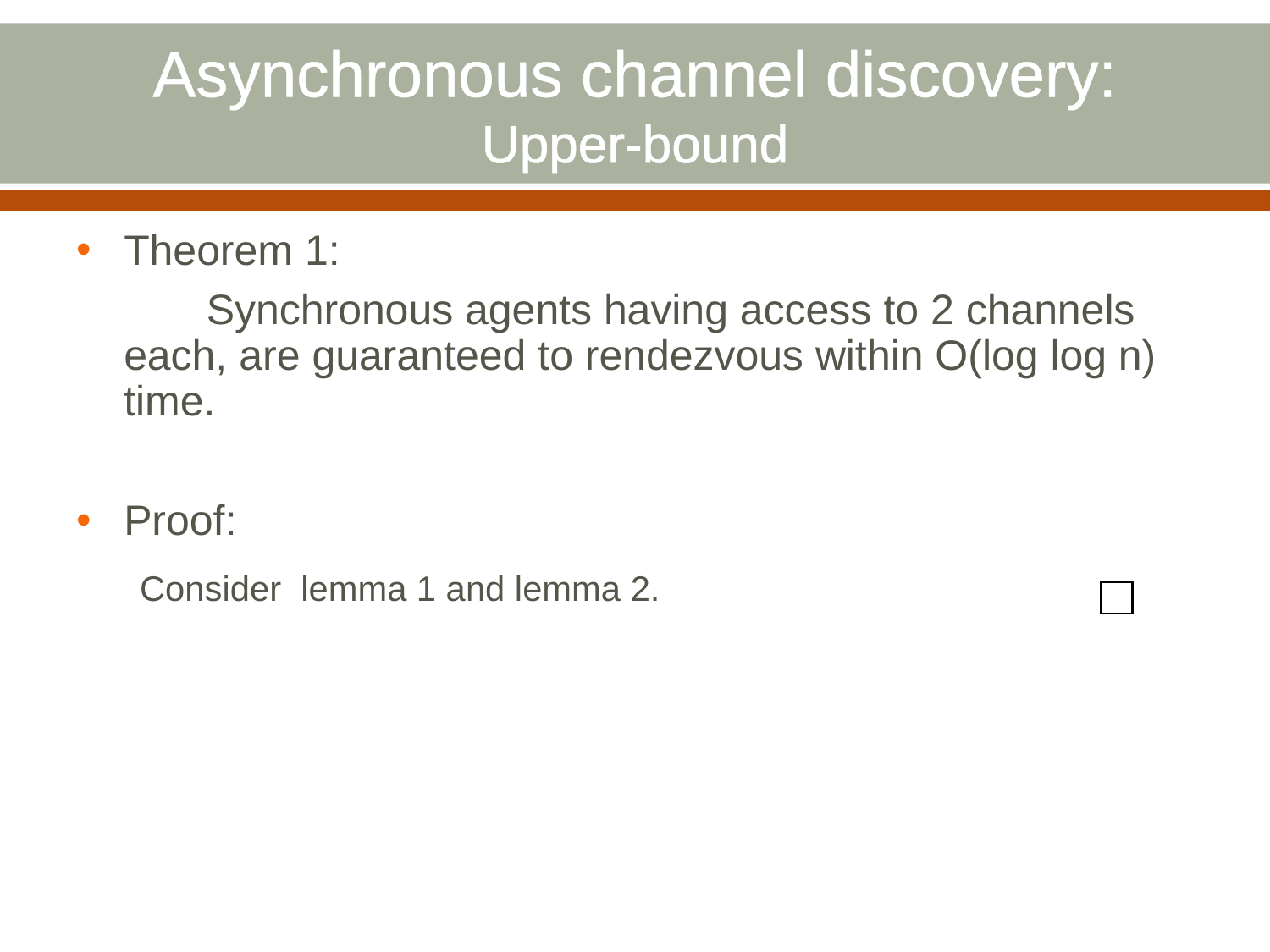

# Asynchronous channel discovery: Upper-bound
Theorem 1:
           Synchronous agents having access to 2 channels each, are guaranteed to rendezvous within O(log log n) time.

Proof:
Consider  lemma 1 and lemma 2.